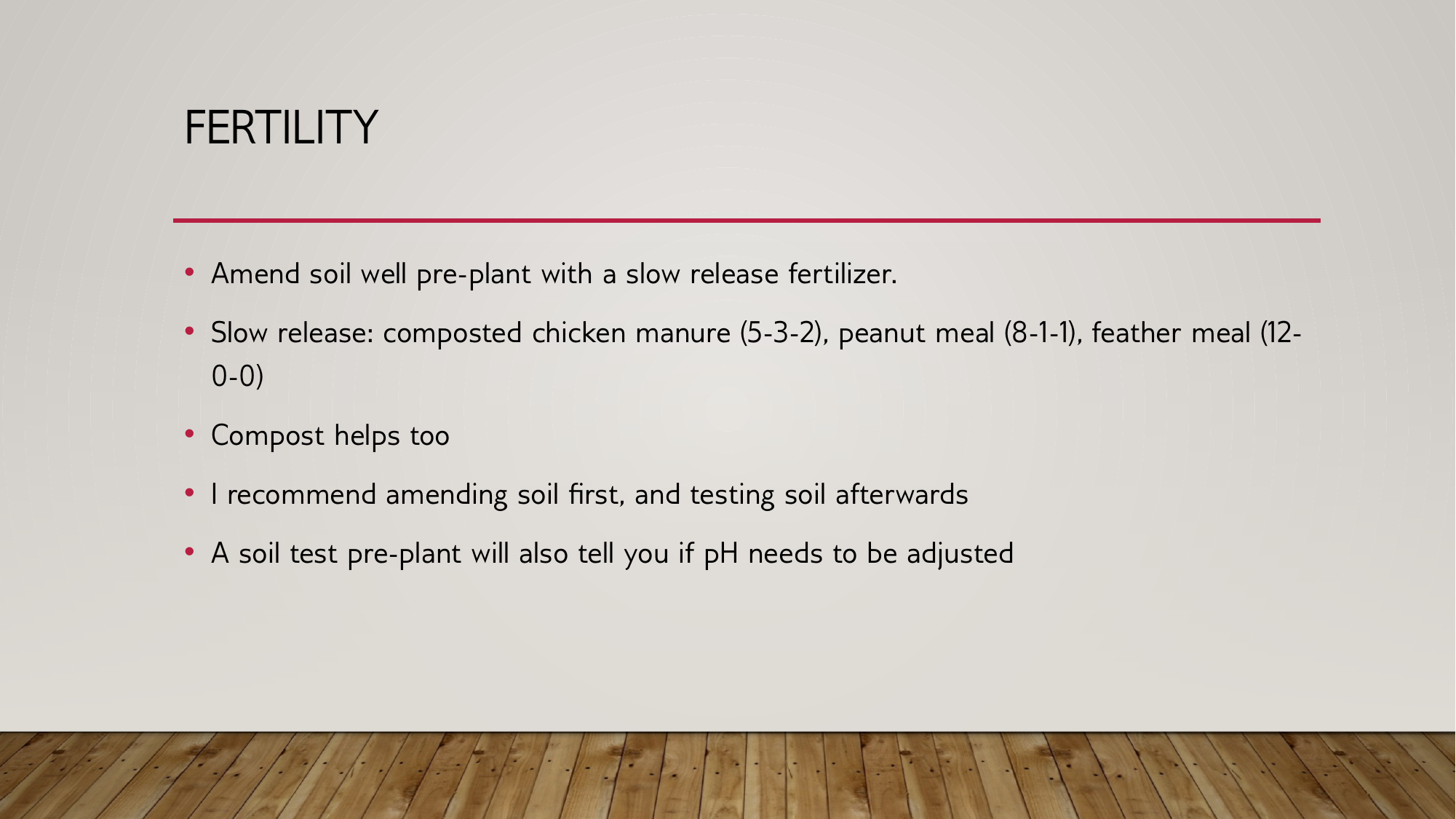

# fertility
Amend soil well pre-plant with a slow release fertilizer.
Slow release: composted chicken manure (5-3-2), peanut meal (8-1-1), feather meal (12-0-0)
Compost helps too
I recommend amending soil first, and testing soil afterwards
A soil test pre-plant will also tell you if pH needs to be adjusted